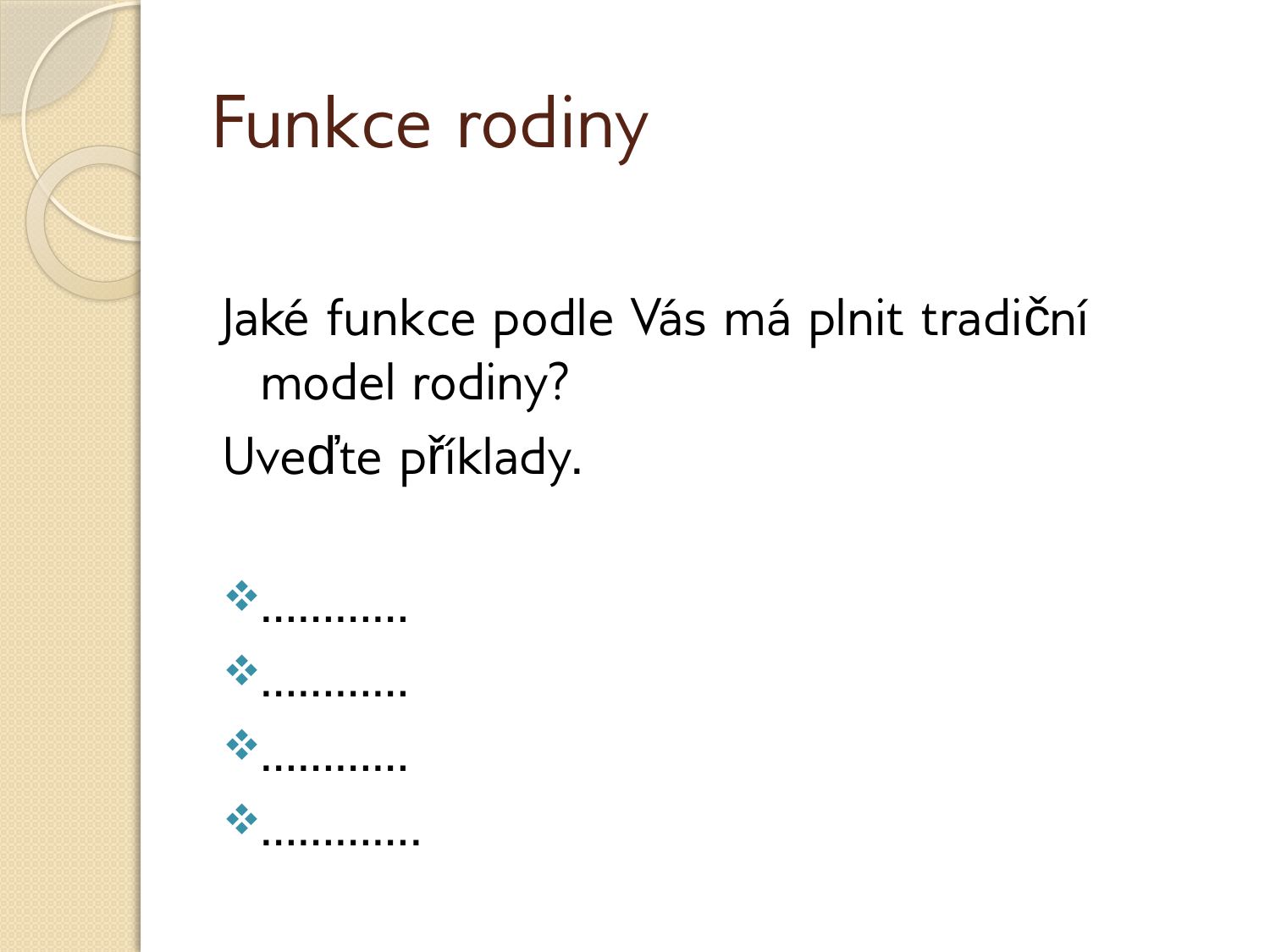

# Funkce rodiny

Jaké funkce podle Vás má plnit tradiční model rodiny?
Uveďte příklady.

…………
…………
…………
………….